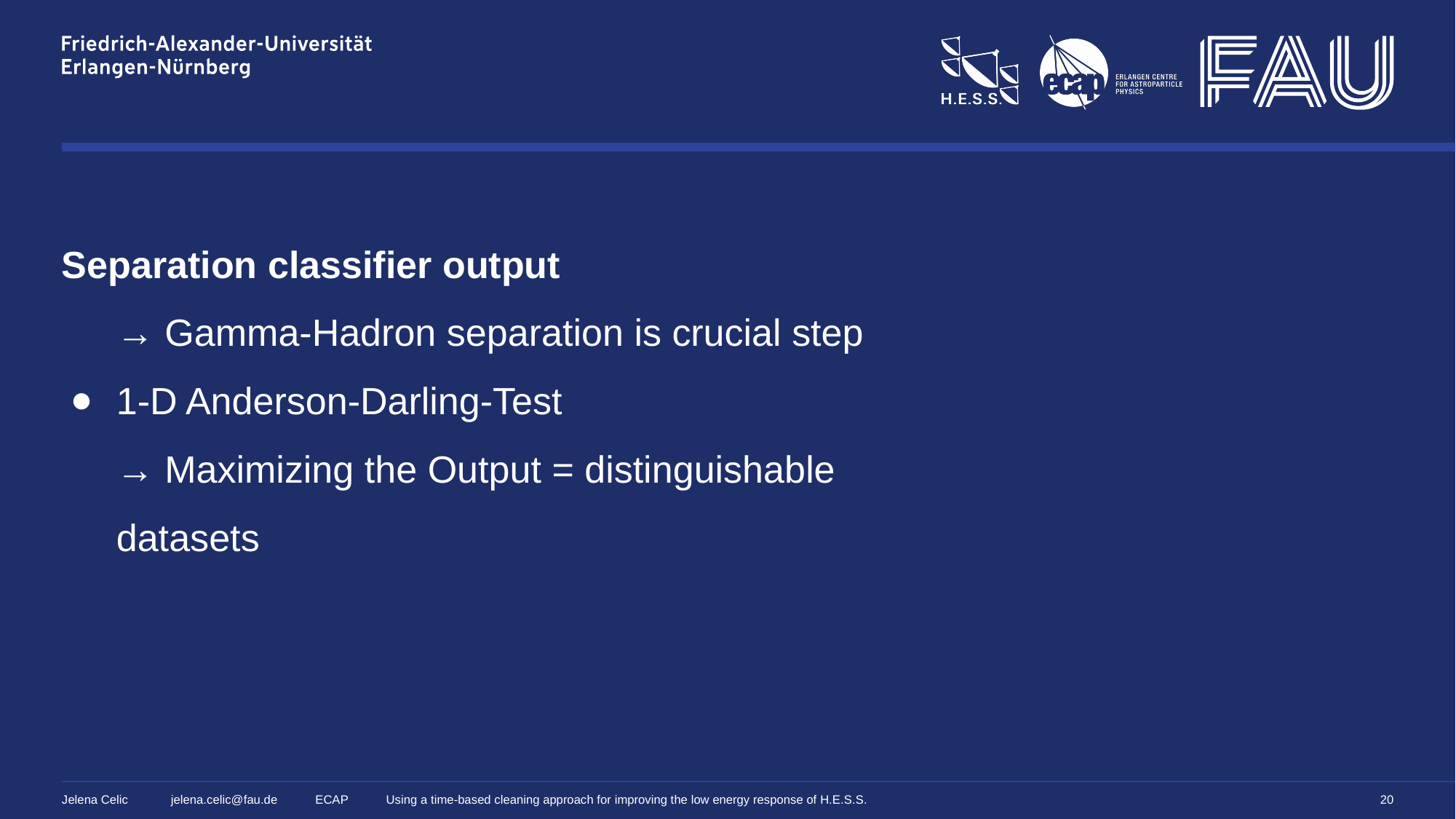

# Separation classifier output
→ Gamma-Hadron separation is crucial step
1-D Anderson-Darling-Test
→ Maximizing the Output = distinguishable datasets

20
Jelena Celic	jelena.celic@fau.de           ECAP           Using a time-based cleaning approach for improving the low energy response of H.E.S.S.